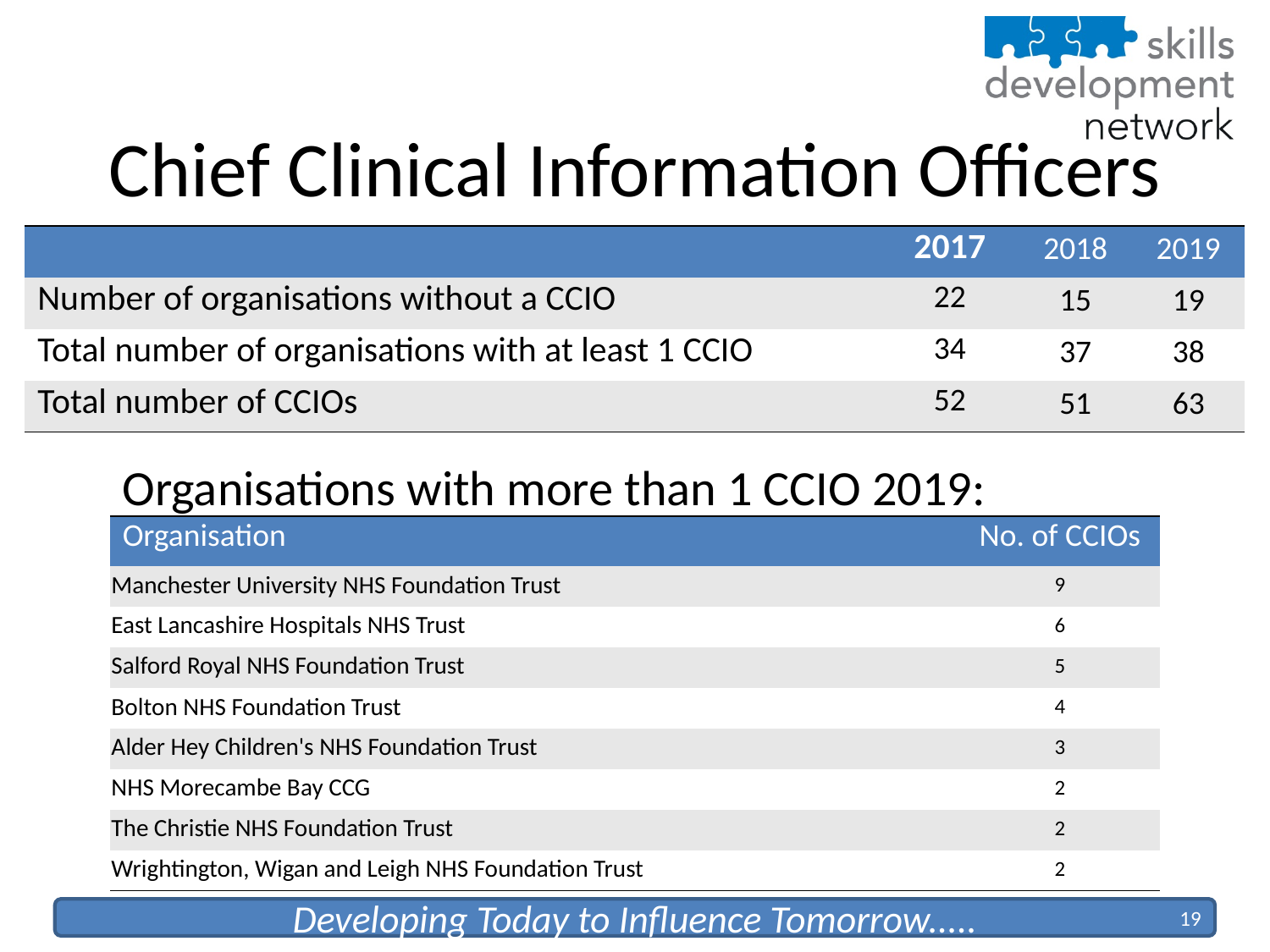

# Chief Clinical Information Officers
|  | 2017 | 2018 | 2019 |
| --- | --- | --- | --- |
| Number of organisations without a CCIO | 22 | 15 | 19 |
| Total number of organisations with at least 1 CCIO | 34 | 37 | 38 |
| Total number of CCIOs | 52 | 51 | 63 |
Organisations with more than 1 CCIO 2019:
| Organisation | No. of CCIOs |
| --- | --- |
| Manchester University NHS Foundation Trust | 9 |
| East Lancashire Hospitals NHS Trust | 6 |
| Salford Royal NHS Foundation Trust | 5 |
| Bolton NHS Foundation Trust | 4 |
| Alder Hey Children's NHS Foundation Trust | 3 |
| NHS Morecambe Bay CCG | 2 |
| The Christie NHS Foundation Trust | 2 |
| Wrightington, Wigan and Leigh NHS Foundation Trust | 2 |
19